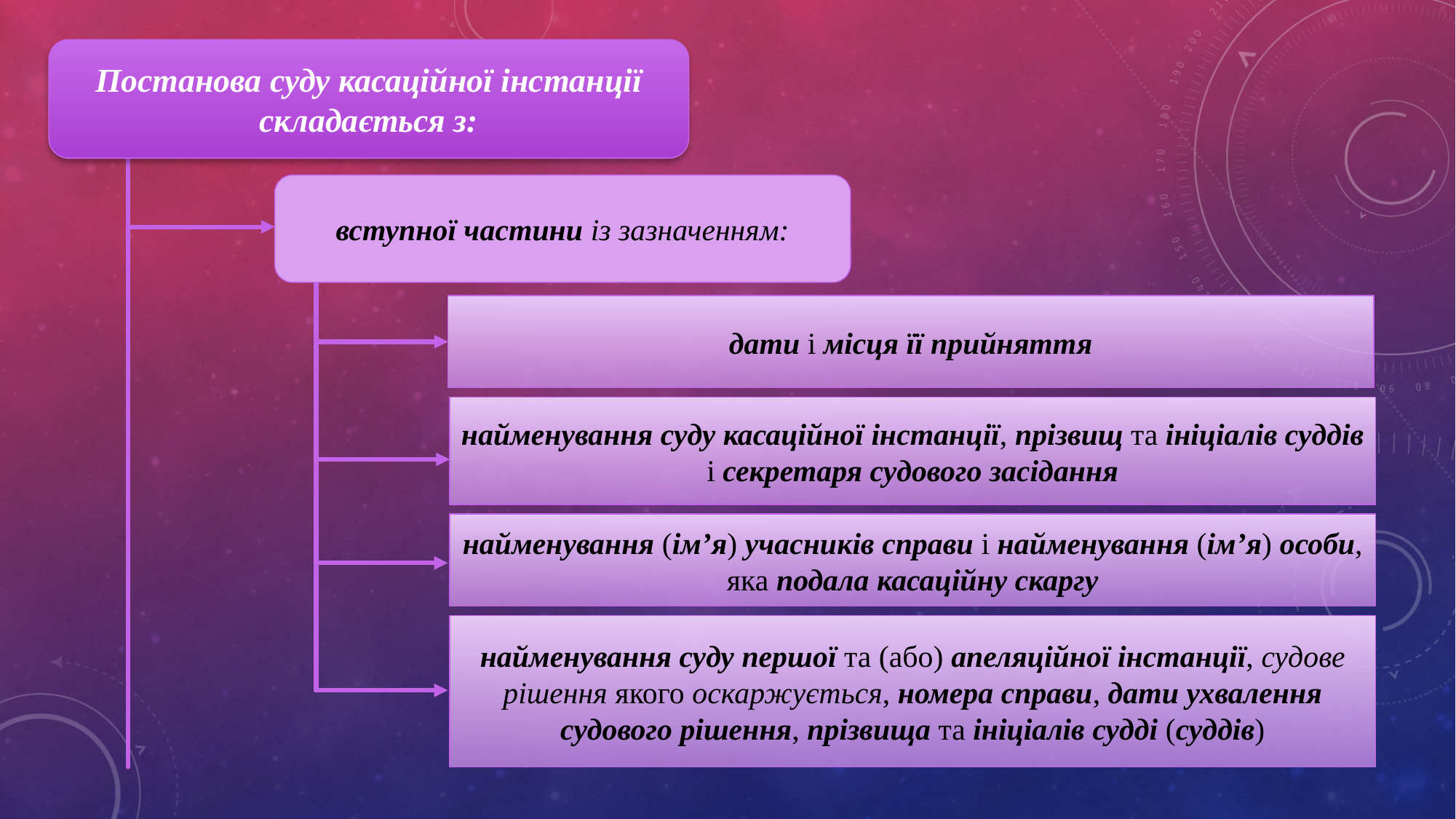

Постанова суду касаційної інстанції складається з:
вступної частини із зазначенням:
дати і місця її прийняття
найменування суду касаційної інстанції, прізвищ та ініціалів суддів і секретаря судового засідання
найменування (ім’я) учасників справи і найменування (ім’я) особи, яка подала касаційну скаргу
найменування суду першої та (або) апеляційної інстанції, судове рішення якого оскаржується, номера справи, дати ухвалення судового рішення, прізвища та ініціалів судді (суддів)